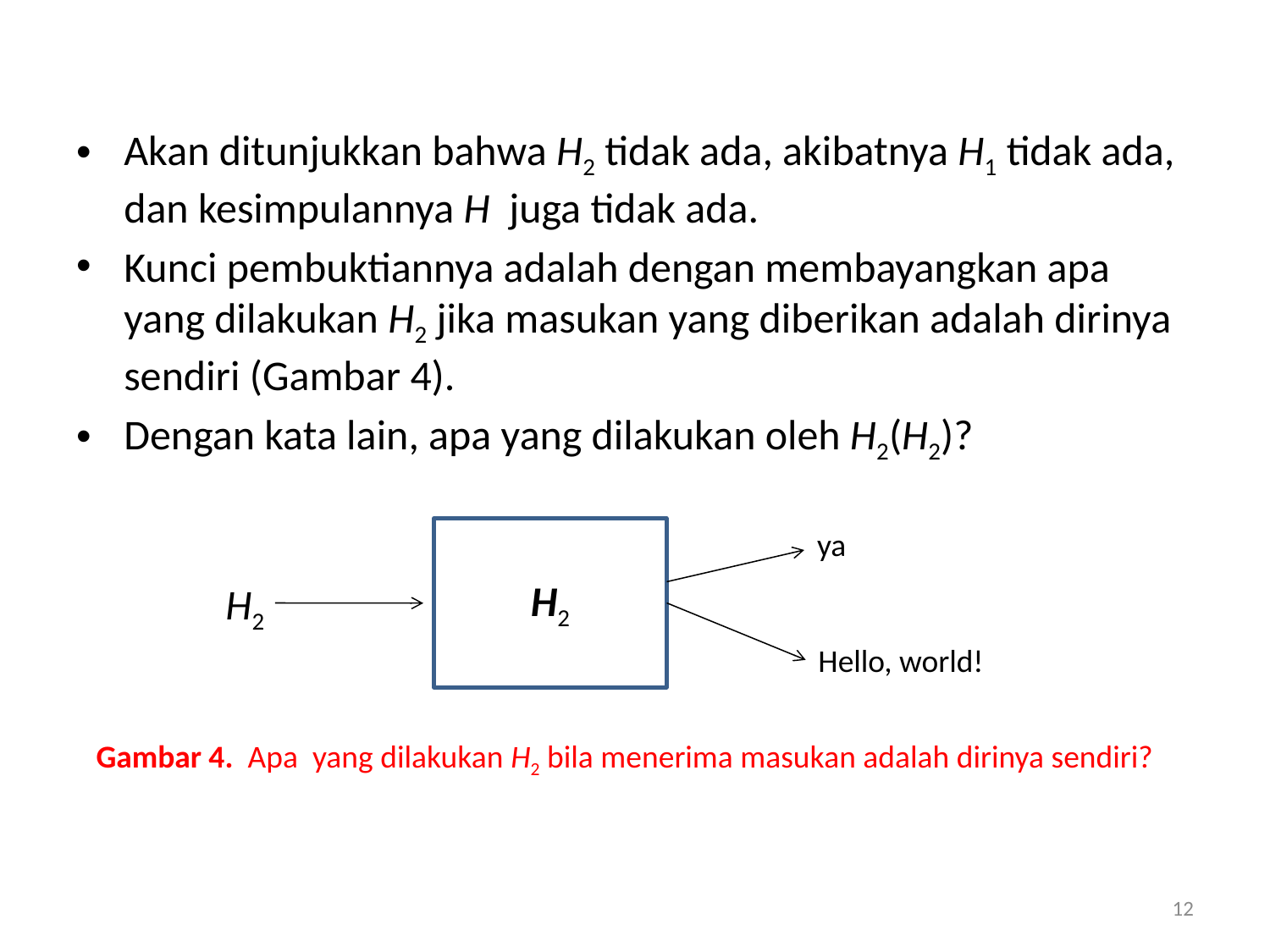

Akan ditunjukkan bahwa H2 tidak ada, akibatnya H1 tidak ada, dan kesimpulannya H  juga tidak ada.
Kunci pembuktiannya adalah dengan membayangkan apa yang dilakukan H2 jika masukan yang diberikan adalah dirinya sendiri (Gambar 4).
Dengan kata lain, apa yang dilakukan oleh H2(H2)?

H2
ya
H2
Hello, world!
Gambar 4.  Apa  yang dilakukan H2 bila menerima masukan adalah dirinya sendiri?
12